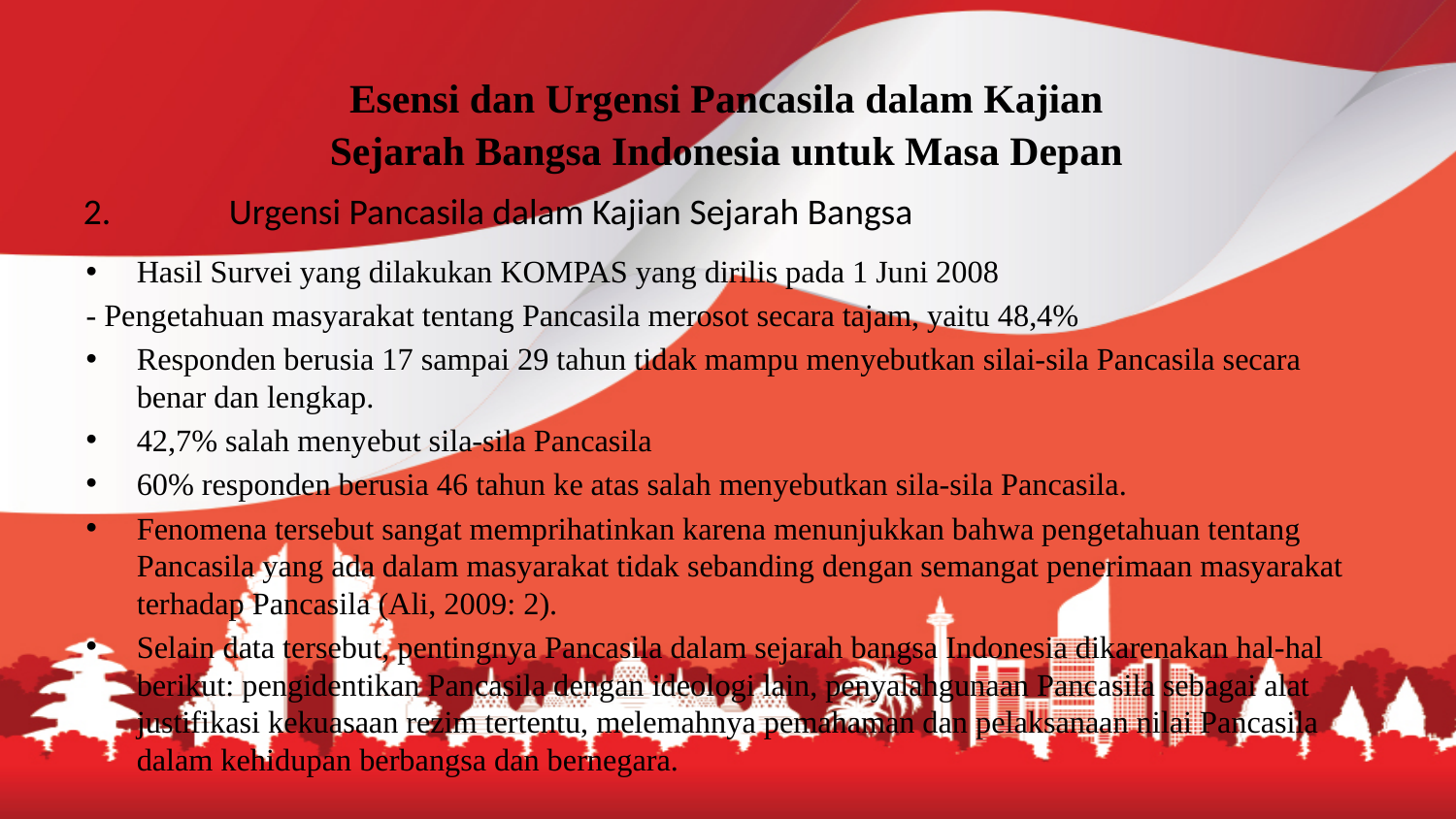

# Esensi dan Urgensi Pancasila dalam Kajian Sejarah Bangsa Indonesia untuk Masa Depan
2.	Urgensi Pancasila dalam Kajian Sejarah Bangsa
Hasil Survei yang dilakukan KOMPAS yang dirilis pada 1 Juni 2008
- Pengetahuan masyarakat tentang Pancasila merosot secara tajam, yaitu 48,4%
Responden berusia 17 sampai 29 tahun tidak mampu menyebutkan silai-sila Pancasila secara benar dan lengkap.
42,7% salah menyebut sila-sila Pancasila
60% responden berusia 46 tahun ke atas salah menyebutkan sila-sila Pancasila.
Fenomena tersebut sangat memprihatinkan karena menunjukkan bahwa pengetahuan tentang Pancasila yang ada dalam masyarakat tidak sebanding dengan semangat penerimaan masyarakat terhadap Pancasila (Ali, 2009: 2).
Selain data tersebut, pentingnya Pancasila dalam sejarah bangsa Indonesia dikarenakan hal-hal berikut: pengidentikan Pancasila dengan ideologi lain, penyalahgunaan Pancasila sebagai alat justifikasi kekuasaan rezim tertentu, melemahnya pemahaman dan pelaksanaan nilai Pancasila dalam kehidupan berbangsa dan bernegara.